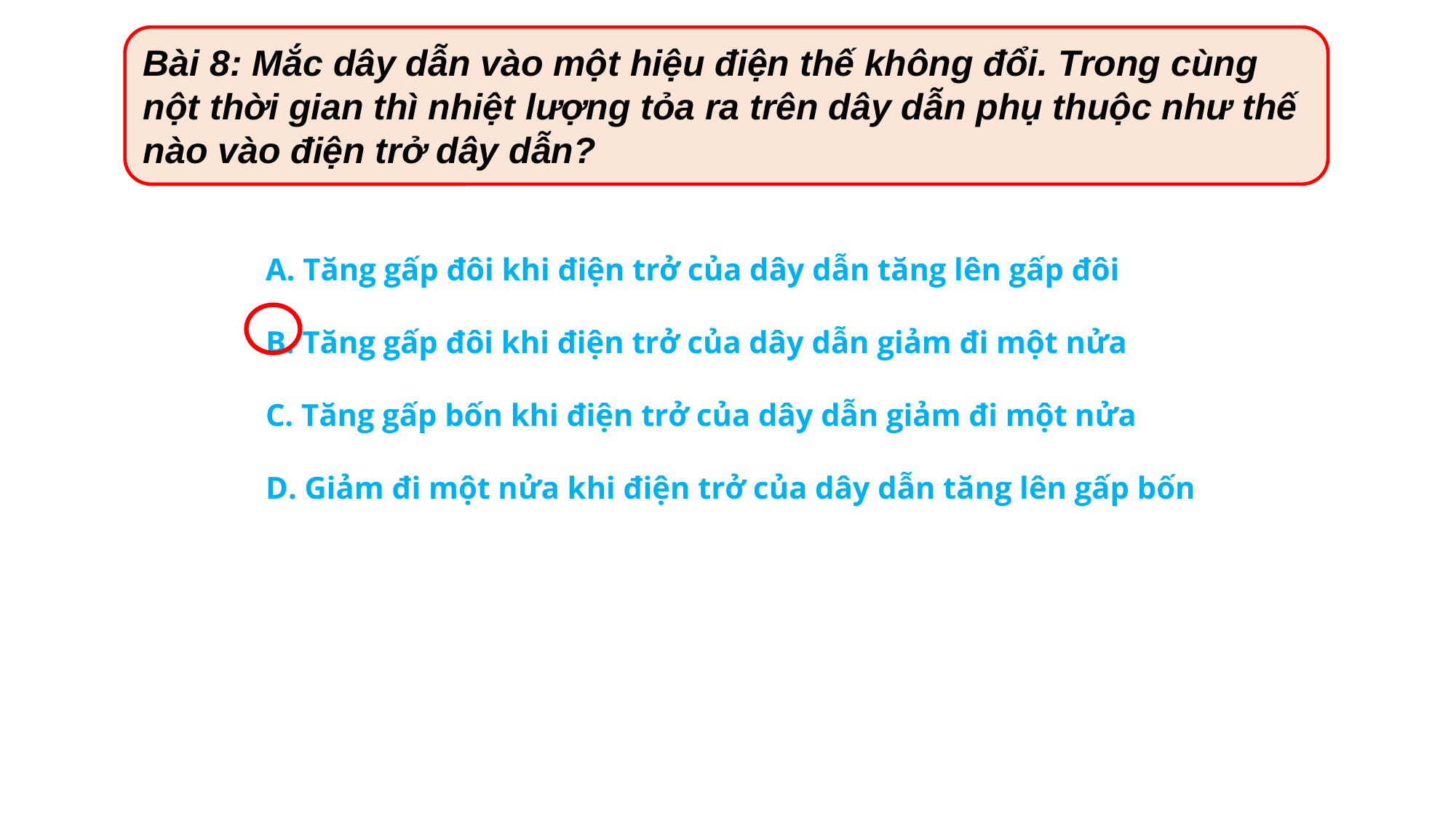

Bài 8: Mắc dây dẫn vào một hiệu điện thế không đổi. Trong cùng nột thời gian thì nhiệt lượng tỏa ra trên dây dẫn phụ thuộc như thế nào vào điện trở dây dẫn?
A. Tăng gấp đôi khi điện trở của dây dẫn tăng lên gấp đôi
B. Tăng gấp đôi khi điện trở của dây dẫn giảm đi một nửa
C. Tăng gấp bốn khi điện trở của dây dẫn giảm đi một nửa
D. Giảm đi một nửa khi điện trở của dây dẫn tăng lên gấp bốn